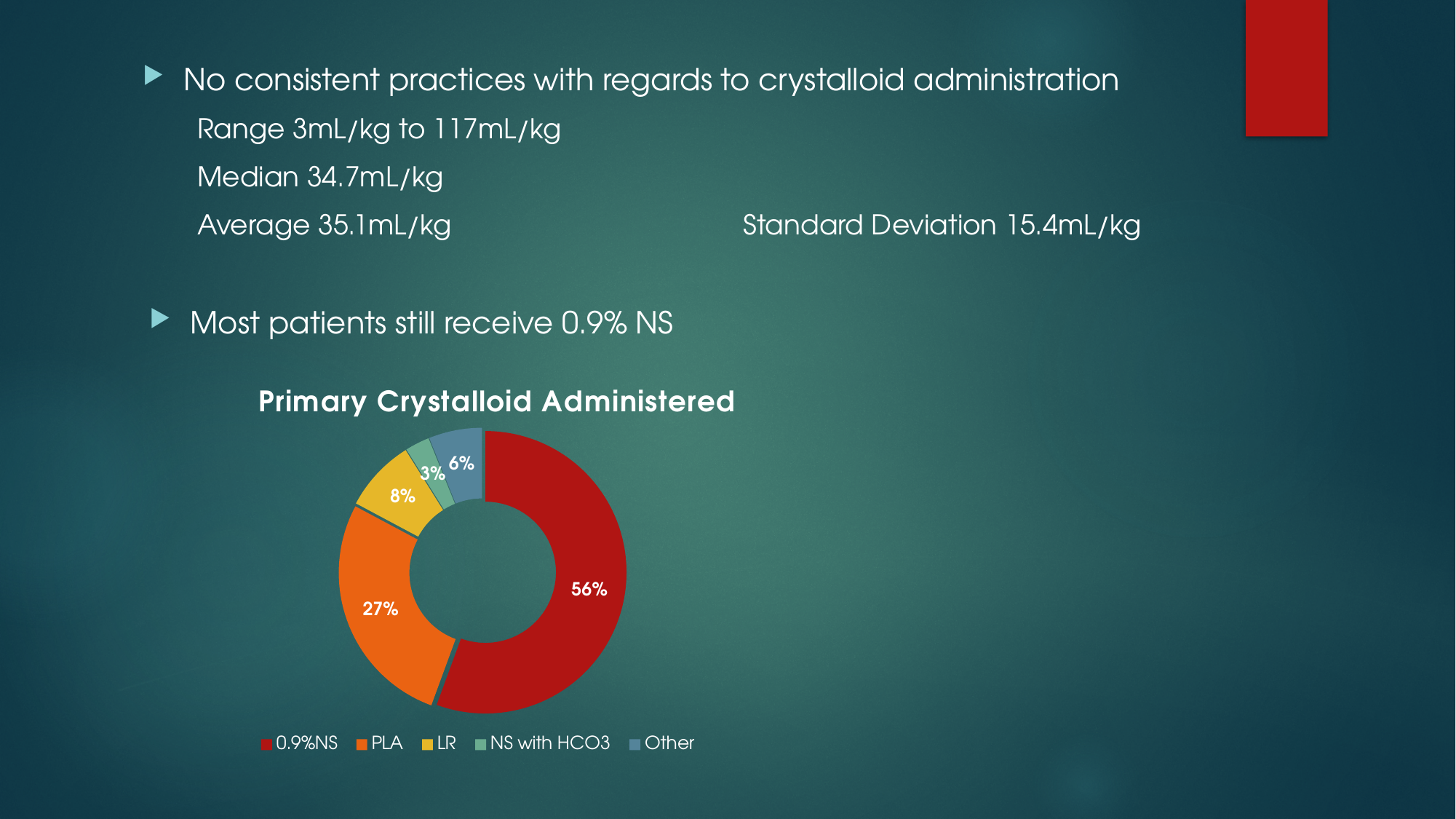

No consistent practices with regards to crystalloid administration
Range 3mL/kg to 117mL/kg
Median 34.7mL/kg
Average 35.1mL/kg 			Standard Deviation 15.4mL/kg

Most patients still receive 0.9% NS

### Chart: Primary Crystalloid Administered

| Category | Column1 |
|---|---|
| 0.9%NS | 0.556 |
| PLA | 0.272 |
| LR | 0.083 |
| NS with HCO3 | 0.028 |
| Other | 0.061 |